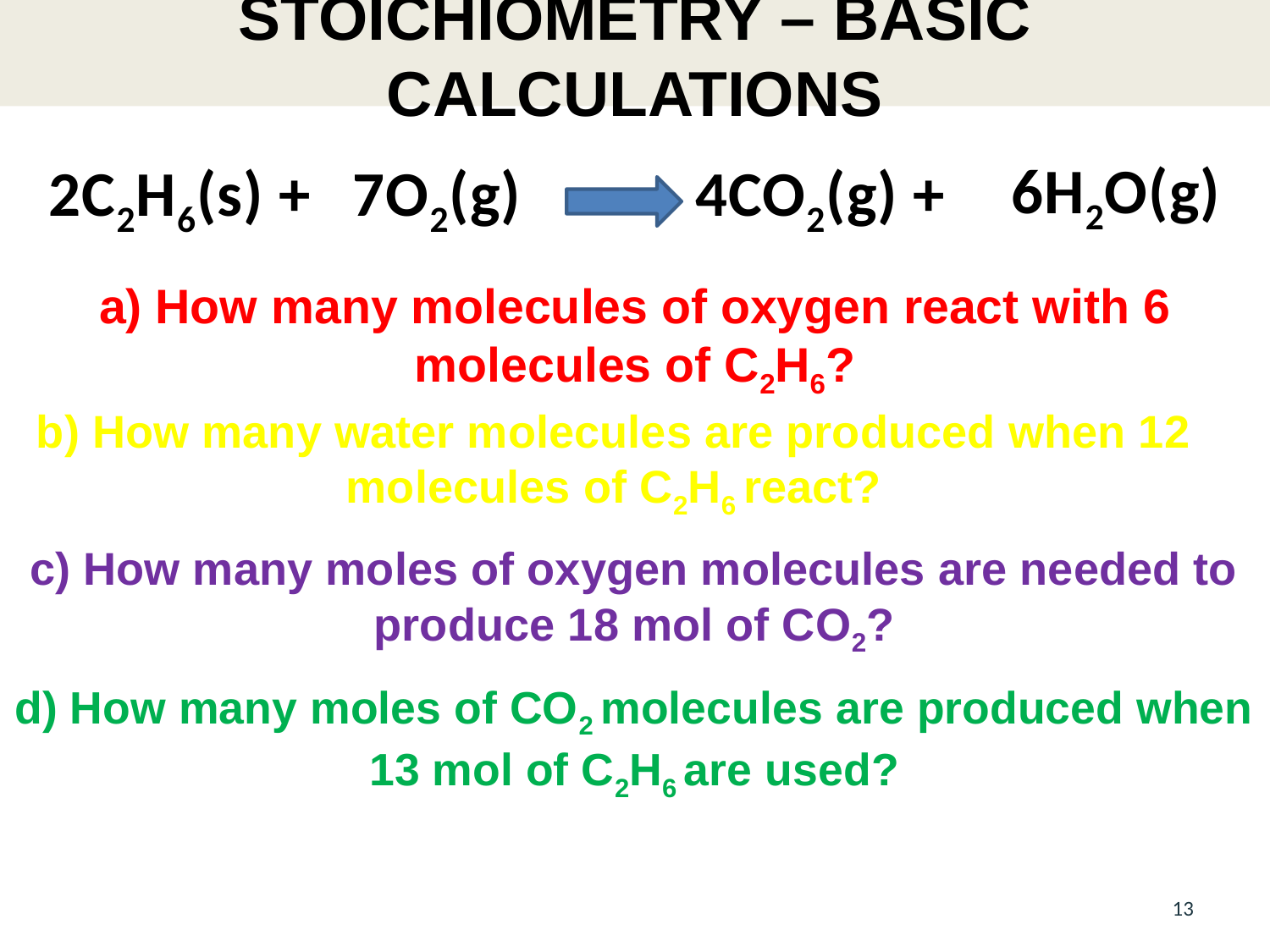

# STOICHIOMETRY – BASIC CALCULATIONS
6H2O(g)
7O2(g)
4CO2(g) +
2C2H6(s) +

a) How many molecules of oxygen react with 6 molecules of C2H6?
b) How many water molecules are produced when 12 molecules of C2H6 react?
c) How many moles of oxygen molecules are needed to produce 18 mol of CO2?
d) How many moles of CO2 molecules are produced when 13 mol of C2H6 are used?
13